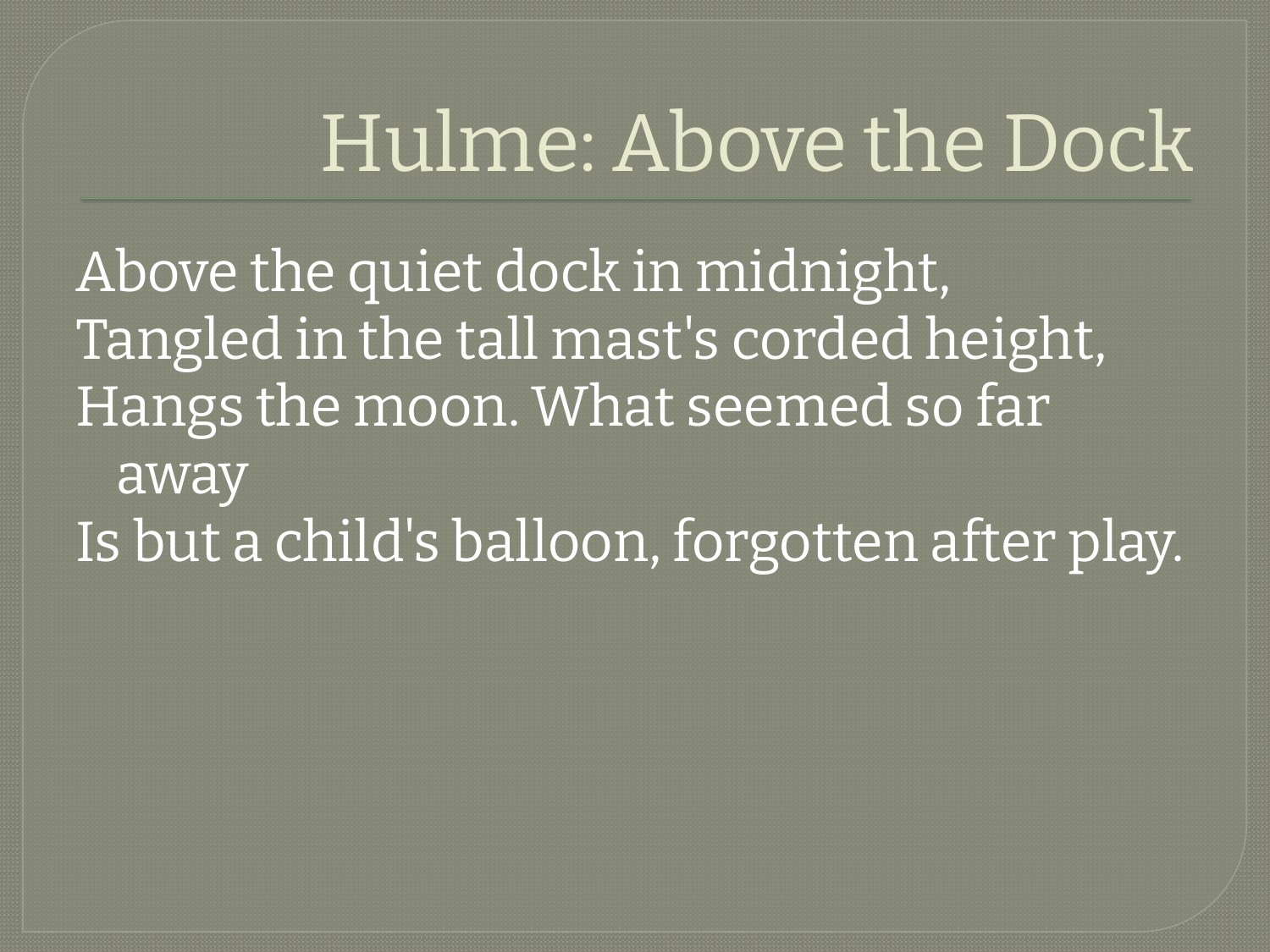

# Hulme: Above the Dock
Above the quiet dock in midnight,
Tangled in the tall mast's corded height,
Hangs the moon. What seemed so far away
Is but a child's balloon, forgotten after play.